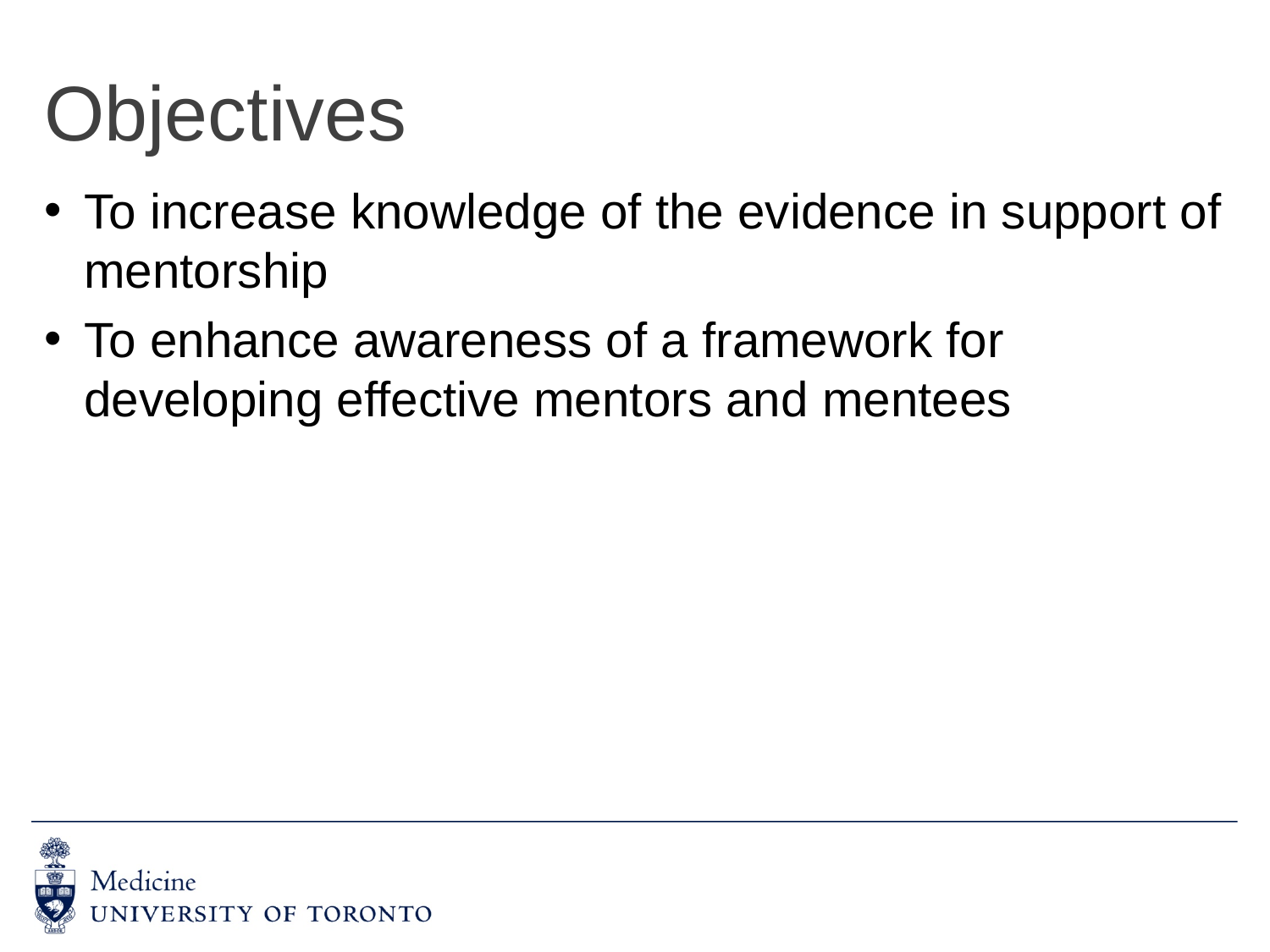

# Objectives
To increase knowledge of the evidence in support of mentorship
To enhance awareness of a framework for developing effective mentors and mentees